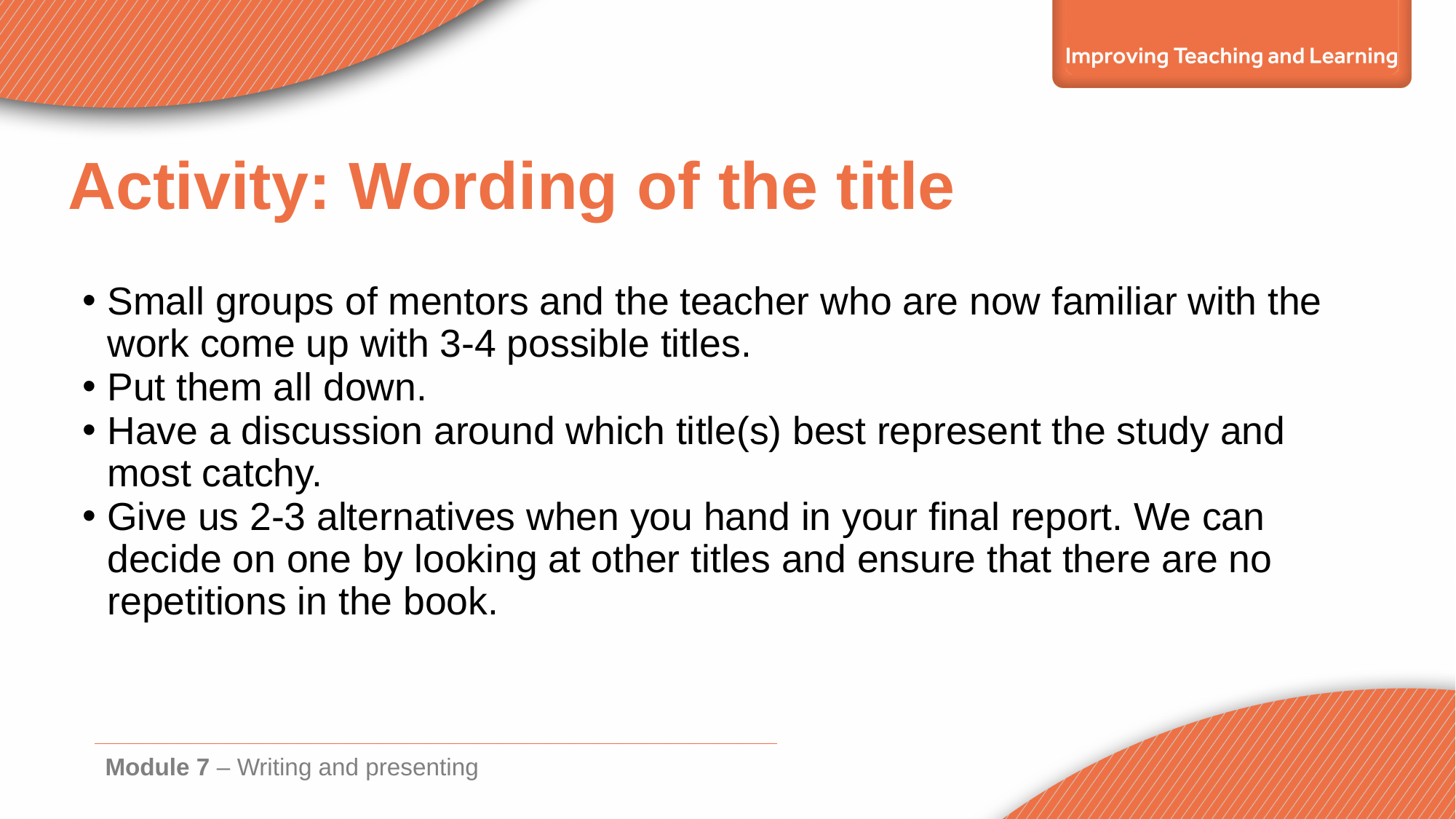

Activity: Wording of the title
Small groups of mentors and the teacher who are now familiar with the work come up with 3-4 possible titles.
Put them all down.
Have a discussion around which title(s) best represent the study and most catchy.
Give us 2-3 alternatives when you hand in your final report. We can decide on one by looking at other titles and ensure that there are no repetitions in the book.

Module 7 – Writing and presenting